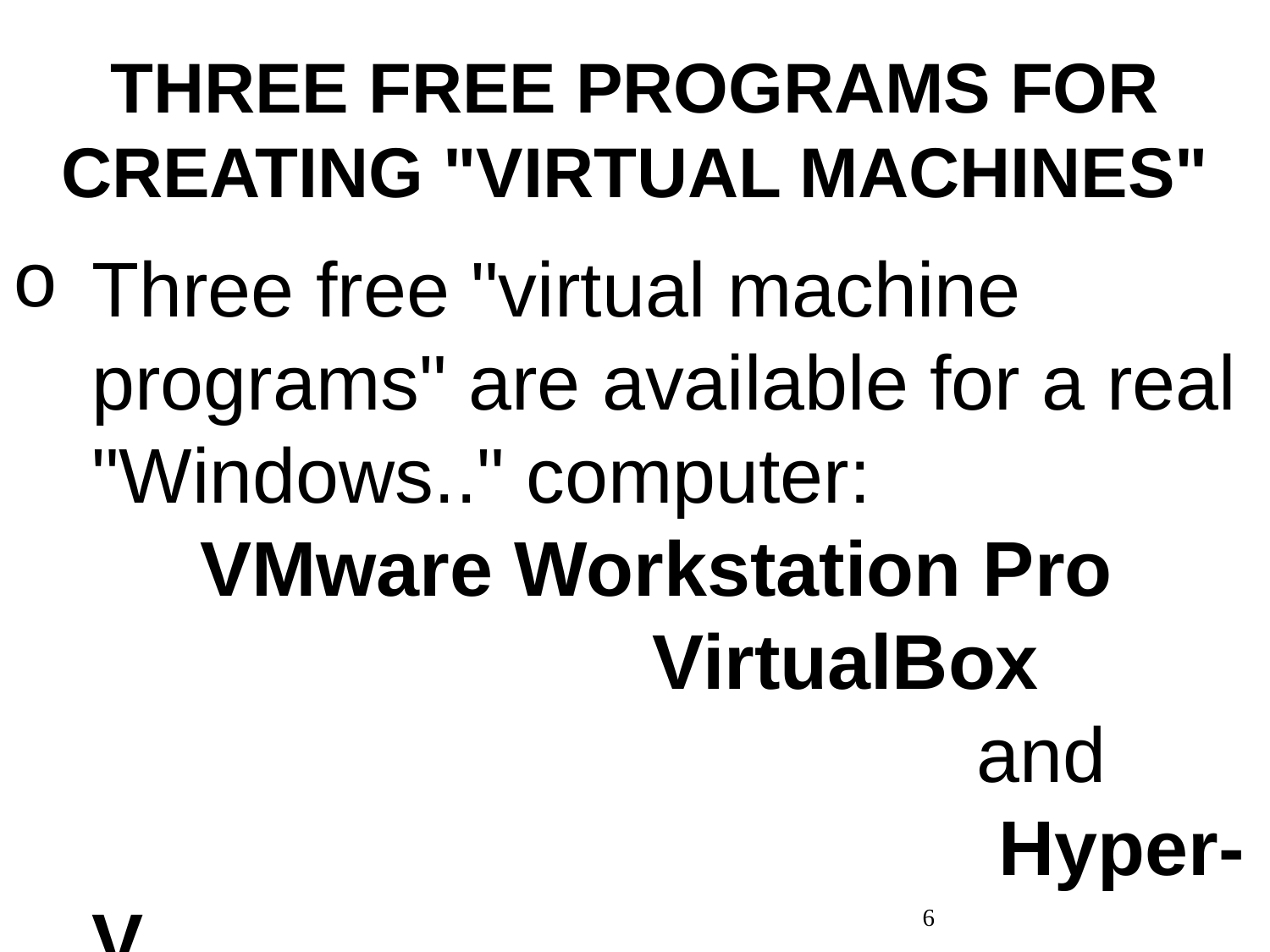

THREE FREE PROGRAMS FOR CREATING "VIRTUAL MACHINES"
Three free "virtual machine programs" are available for a real "Windows.." computer:                        VMware Workstation Pro                                 VirtualBox                                                    and                                                  Hyper-V
6